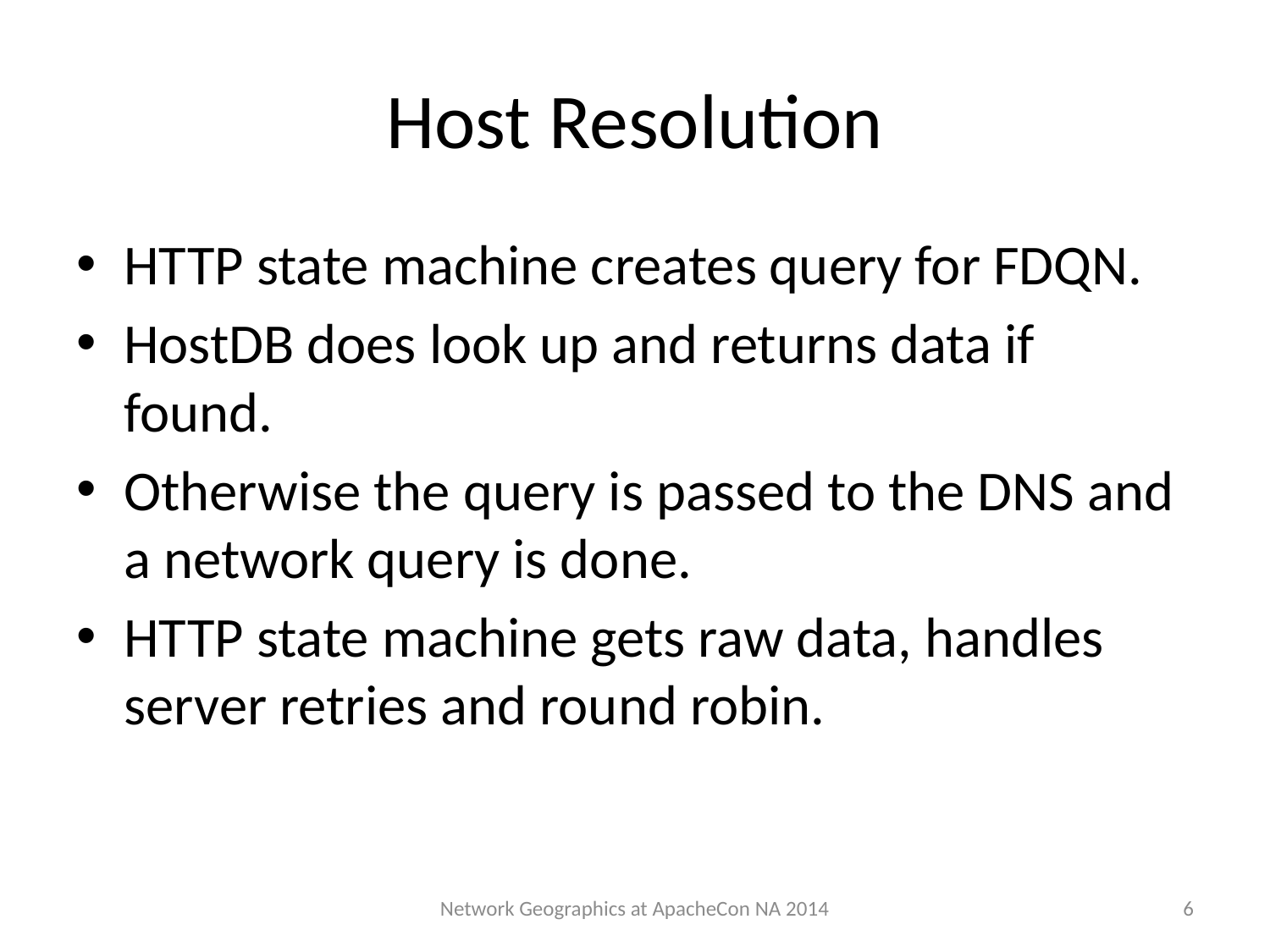

# Host Resolution
HTTP state machine creates query for FDQN.
HostDB does look up and returns data if found.
Otherwise the query is passed to the DNS and a network query is done.
HTTP state machine gets raw data, handles server retries and round robin.
6
Network Geographics at ApacheCon NA 2014